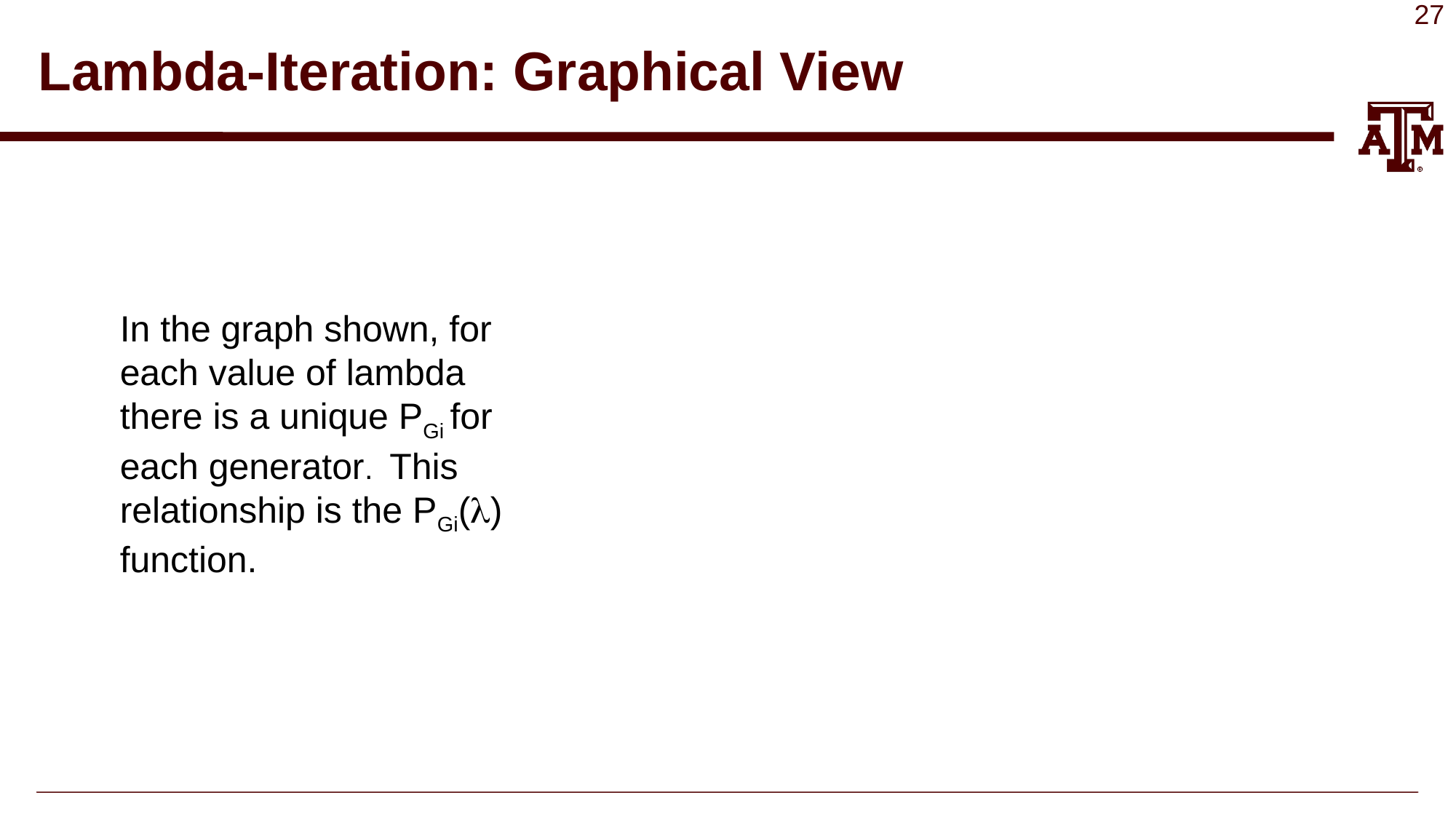

# Lambda-Iteration: Graphical View
In the graph shown, for each value of lambda
there is a unique PGi for each generator.  This
relationship is the PGi(λ) function.